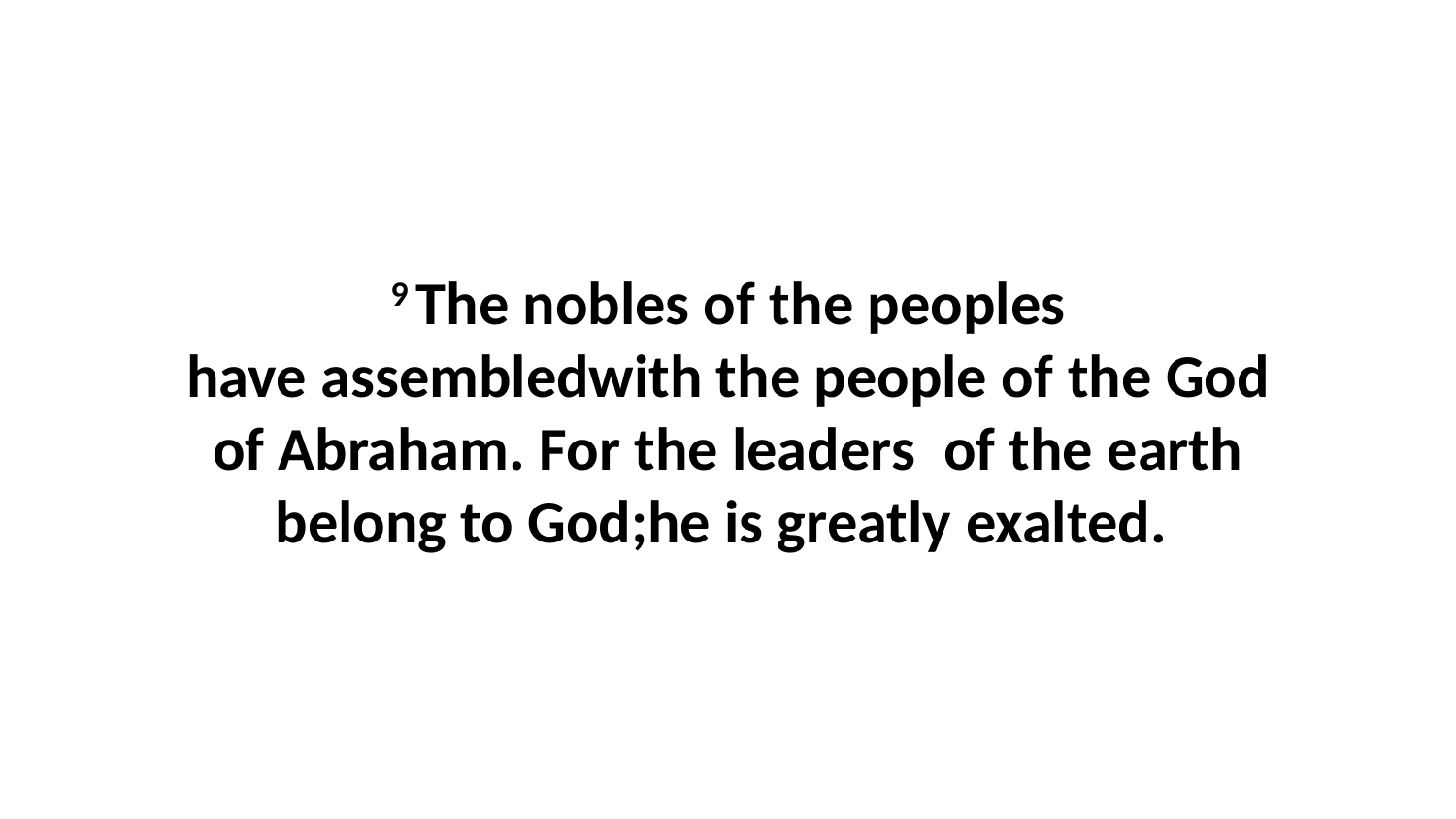

9 The nobles of the peoples have assembledwith the people of the God of Abraham. For the leaders  of the earth belong to God;he is greatly exalted.